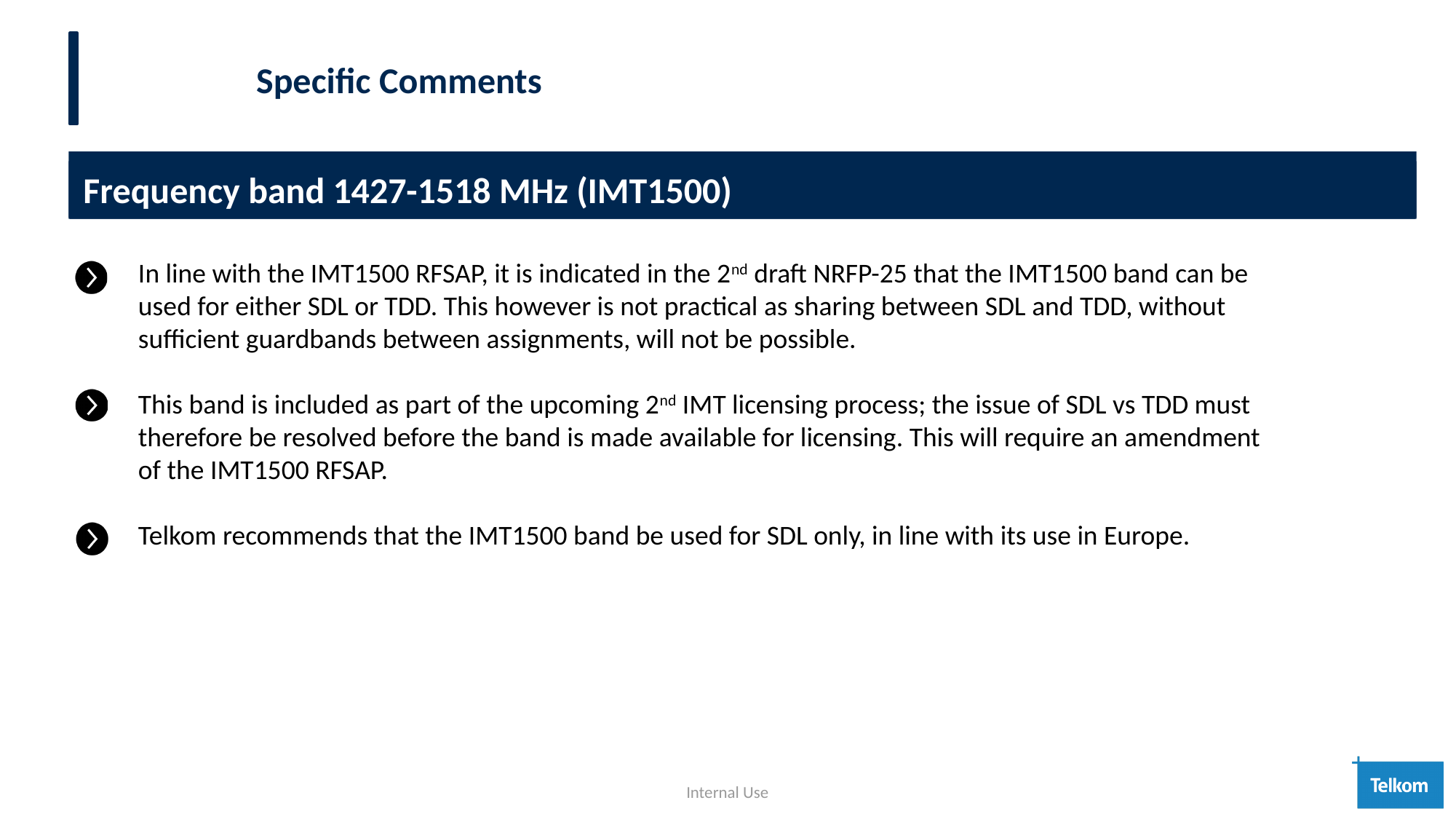

1
5

Specific Comments

Frequency band 1427-1518 MHz (IMT1500)
In line with the IMT1500 RFSAP, it is indicated in the 2nd draft NRFP-25 that the IMT1500 band can be used for either SDL or TDD. This however is not practical as sharing between SDL and TDD, without sufficient guardbands between assignments, will not be possible.

This band is included as part of the upcoming 2nd IMT licensing process; the issue of SDL vs TDD must therefore be resolved before the band is made available for licensing. This will require an amendment of the IMT1500 RFSAP.

Telkom recommends that the IMT1500 band be used for SDL only, in line with its use in Europe.

Internal Use